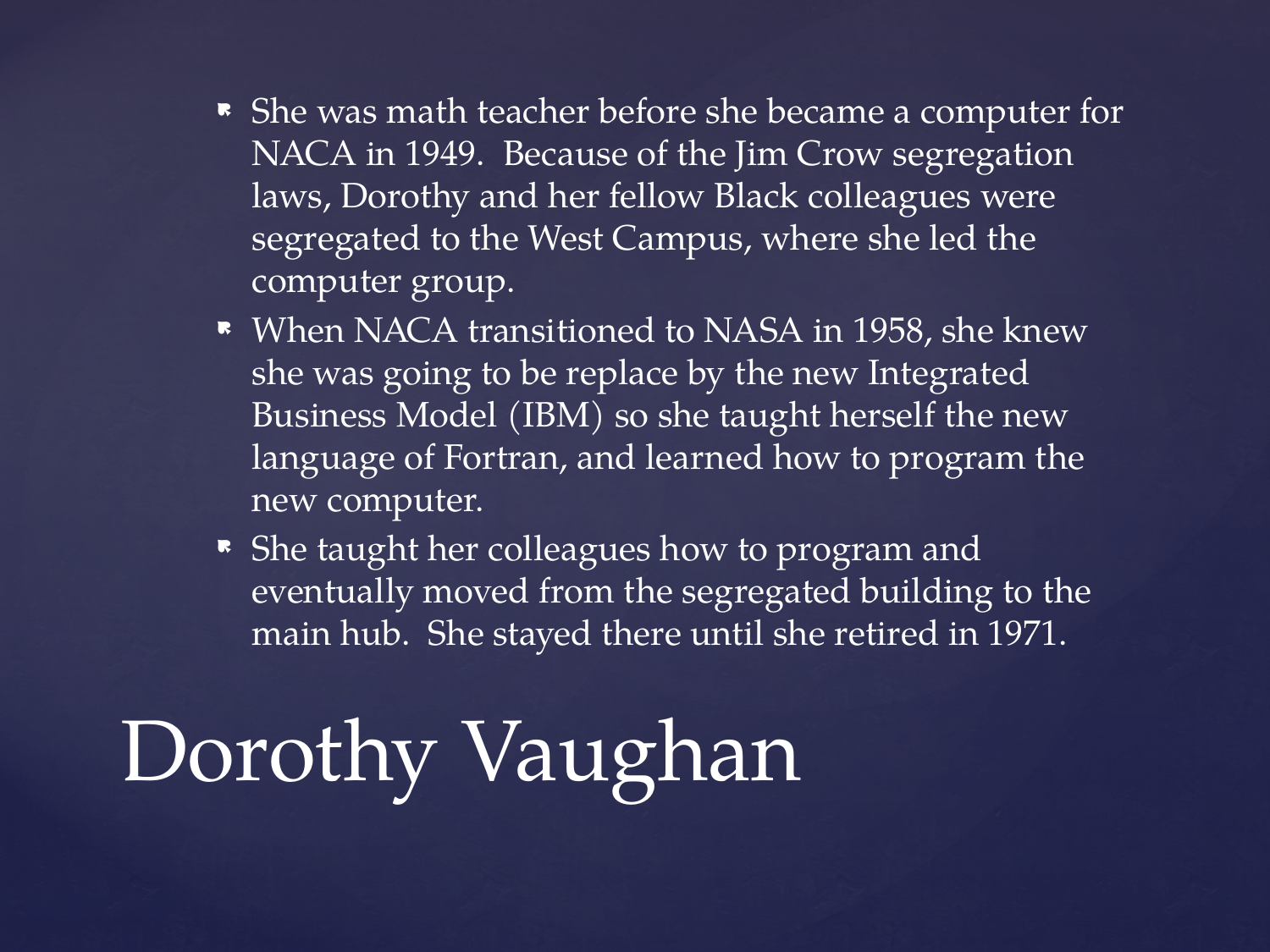

She was math teacher before she became a computer for NACA in 1949.  Because of the Jim Crow segregation laws, Dorothy and her fellow Black colleagues were segregated to the West Campus, where she led the computer group.
When NACA transitioned to NASA in 1958, she knew she was going to be replace by the new Integrated Business Model (IBM) so she taught herself the new language of Fortran, and learned how to program the new computer.
She taught her colleagues how to program and eventually moved from the segregated building to the main hub.  She stayed there until she retired in 1971.
# Dorothy Vaughan